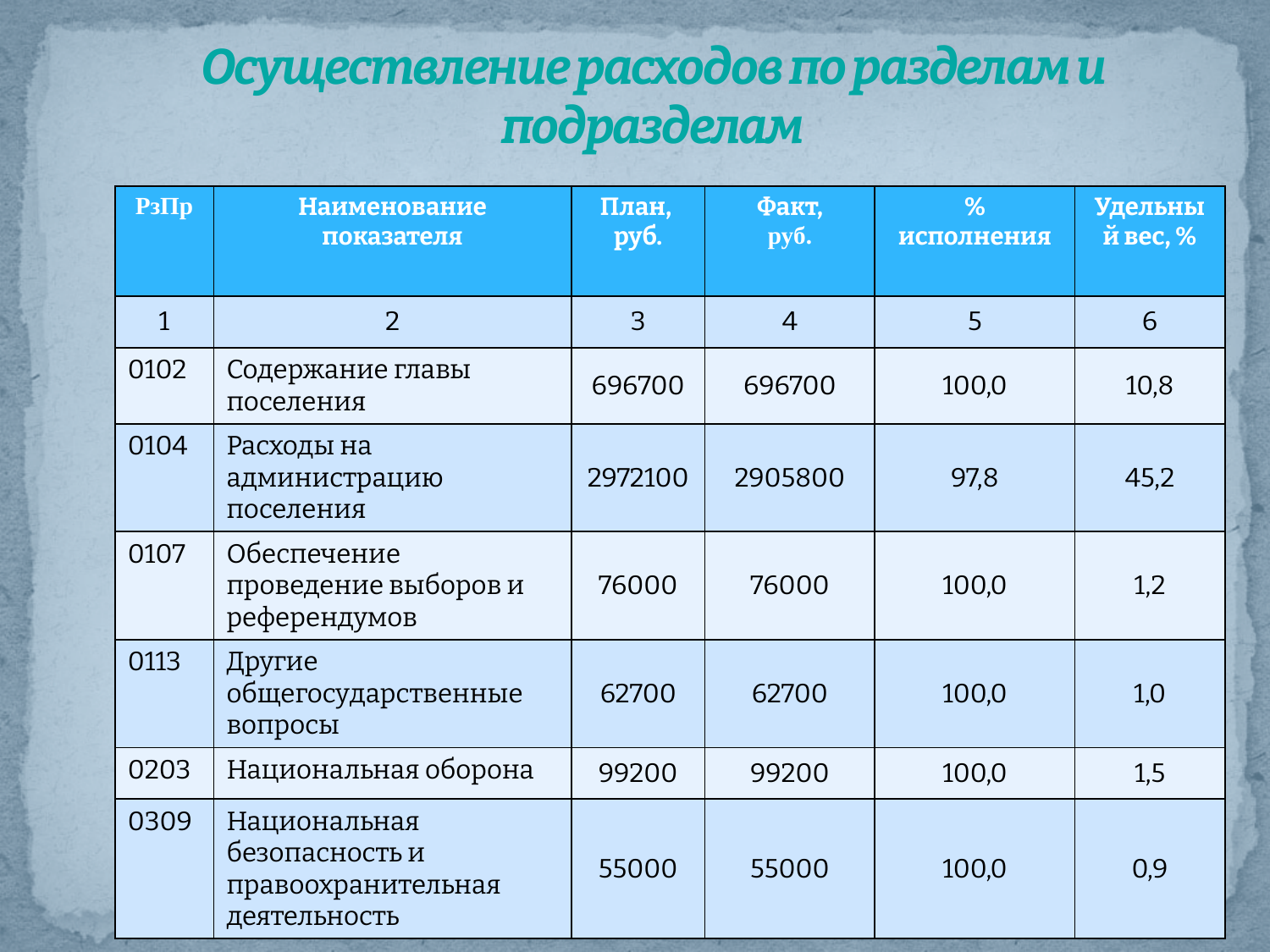

# Осуществление расходов по разделам и подразделам
| РзПр | Наименование показателя | План, руб. | Факт, руб. | % исполнения | Удельный вес, % |
| --- | --- | --- | --- | --- | --- |
| 1 | 2 | 3 | 4 | 5 | 6 |
| 0102 | Содержание главы поселения | 696700 | 696700 | 100,0 | 10,8 |
| 0104 | Расходы на администрацию поселения | 2972100 | 2905800 | 97,8 | 45,2 |
| 0107 | Обеспечение проведение выборов и референдумов | 76000 | 76000 | 100,0 | 1,2 |
| 0113 | Другие общегосударственные вопросы | 62700 | 62700 | 100,0 | 1,0 |
| 0203 | Национальная оборона | 99200 | 99200 | 100,0 | 1,5 |
| 0309 | Национальная безопасность и правоохранительная деятельность | 55000 | 55000 | 100,0 | 0,9 |